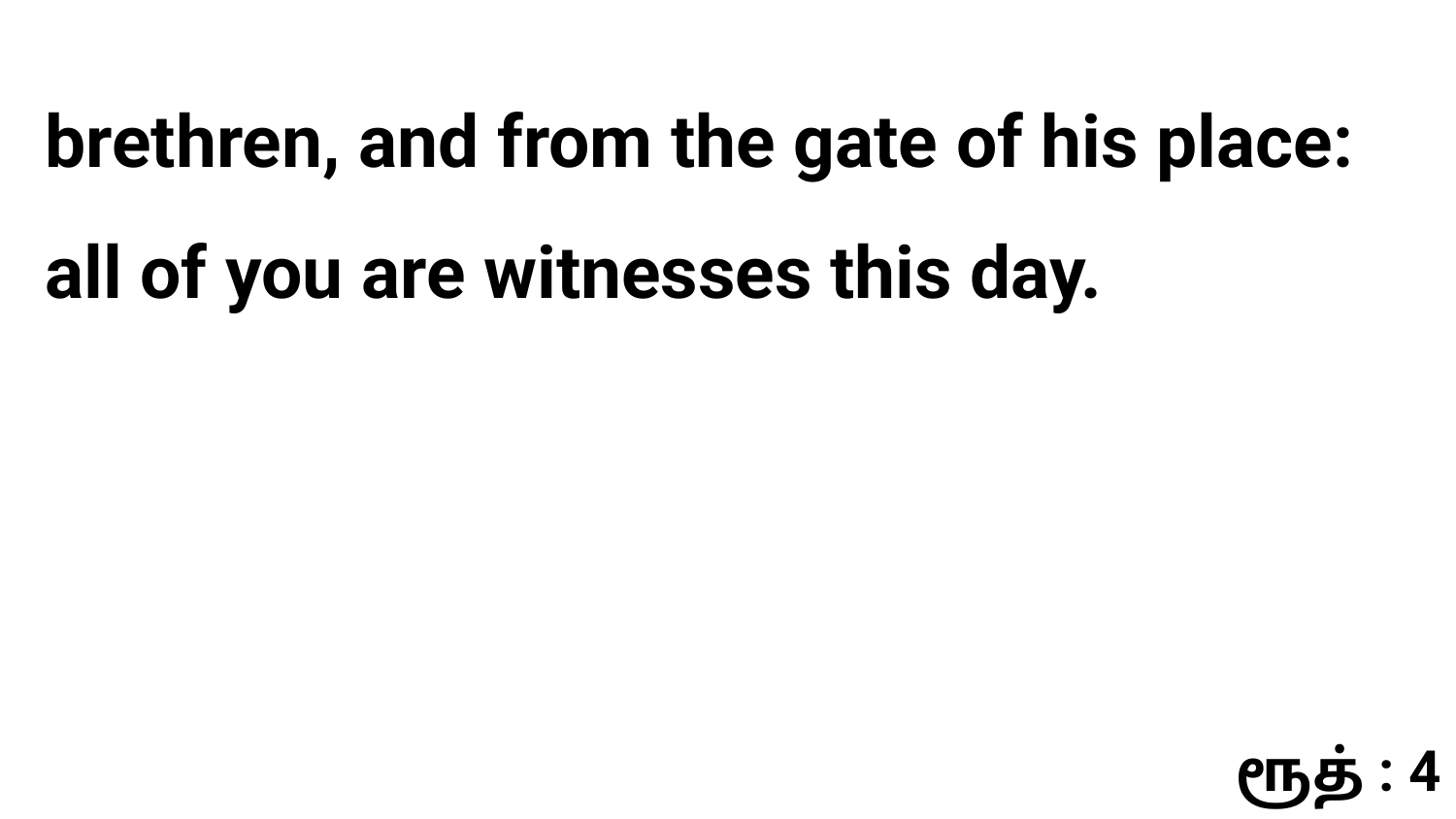

brethren, and from the gate of his place: all of you are witnesses this day.
ரூத் : 4